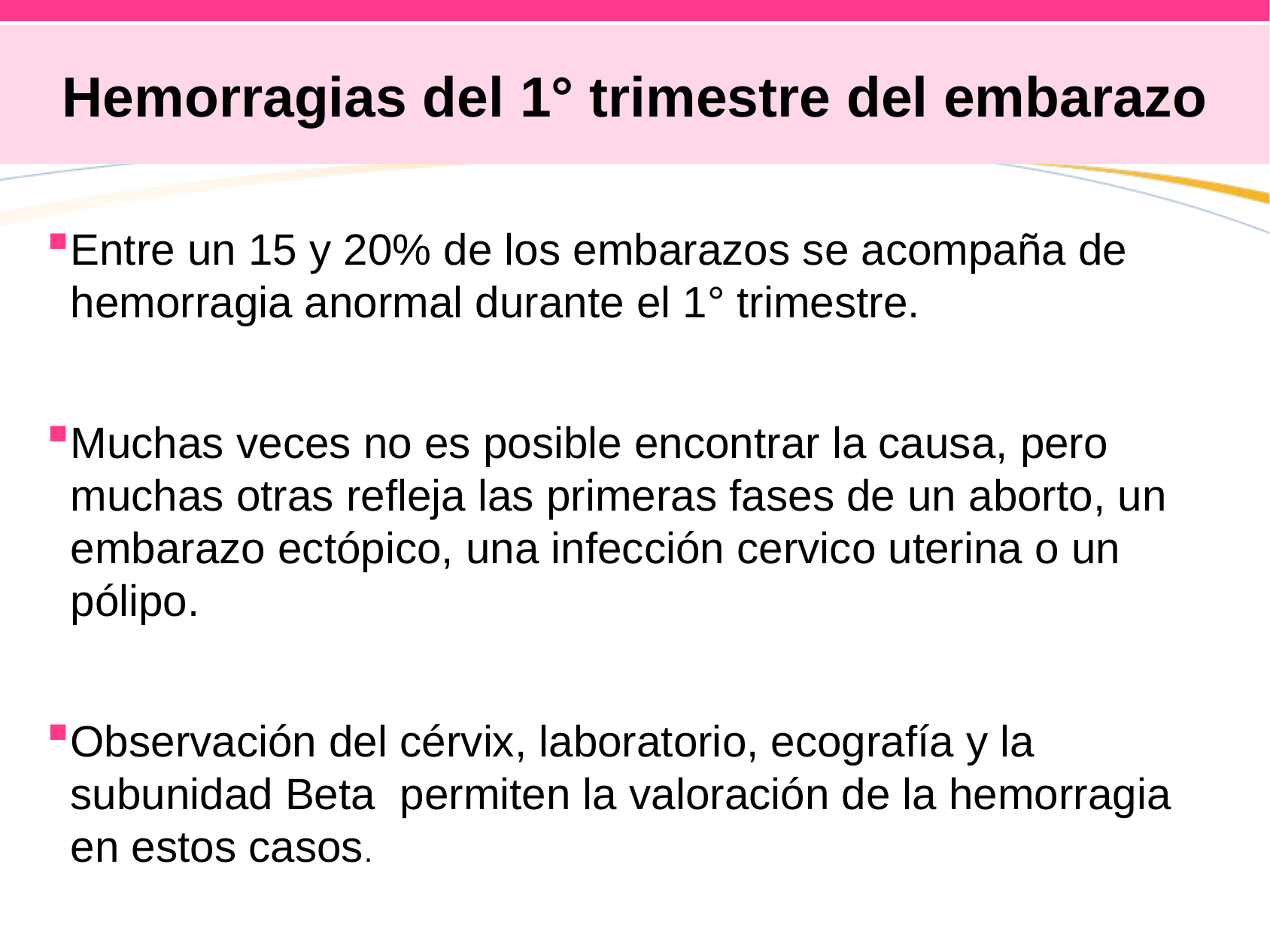

# Hemorragias del 1° trimestre del embarazo
Entre un 15 y 20% de los embarazos se acompaña de hemorragia anormal durante el 1° trimestre.

Muchas veces no es posible encontrar la causa, pero muchas otras refleja las primeras fases de un aborto, un embarazo ectópico, una infección cervico uterina o un pólipo.

Observación del cérvix, laboratorio, ecografía y la subunidad Beta  permiten la valoración de la hemorragia en estos casos.